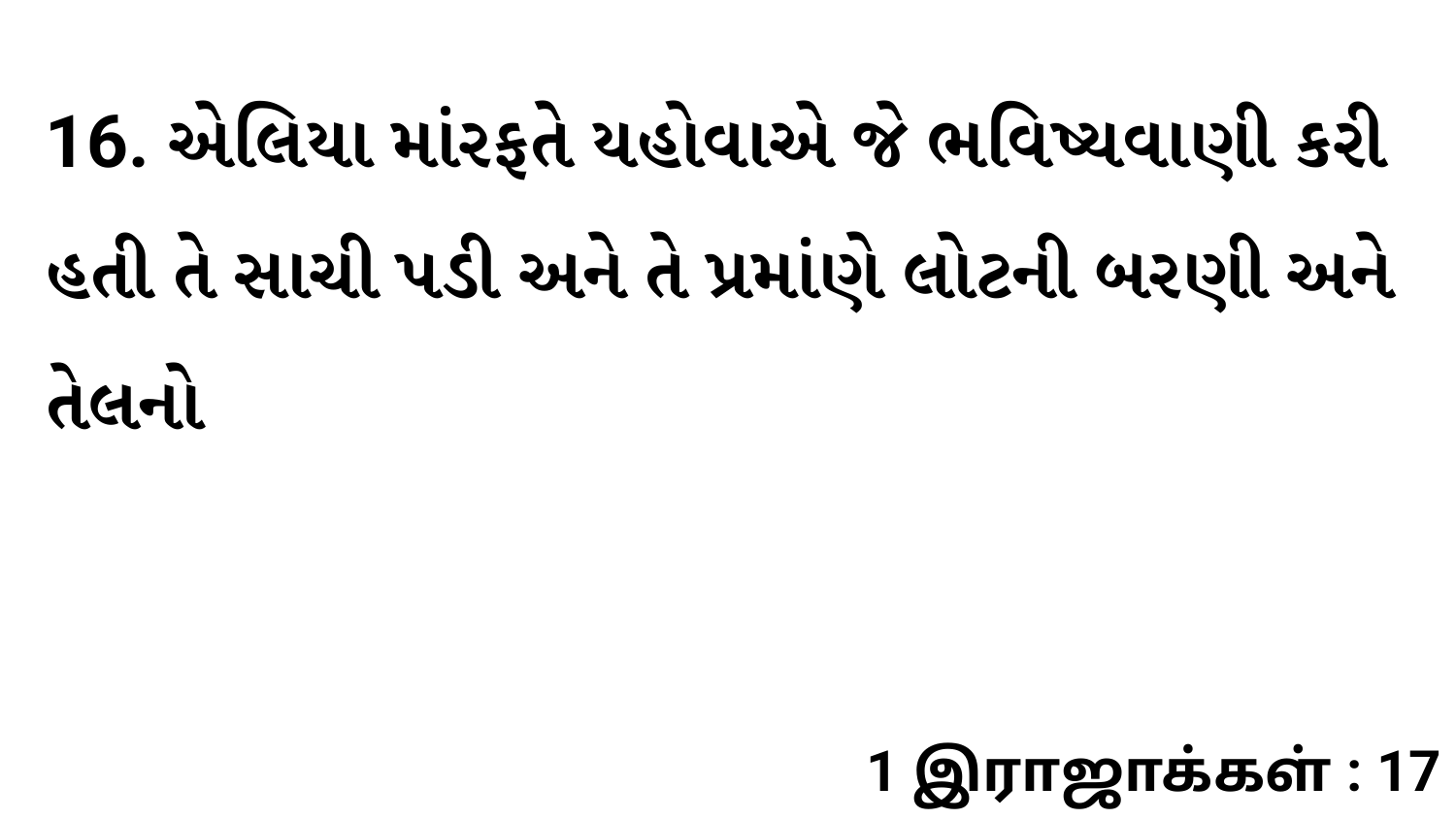

16. એલિયા માંરફતે યહોવાએ જે ભવિષ્યવાણી કરી હતી તે સાચી પડી અને તે પ્રમાંણે લોટની બરણી અને તેલનો
1 இராஜாக்கள் : 17